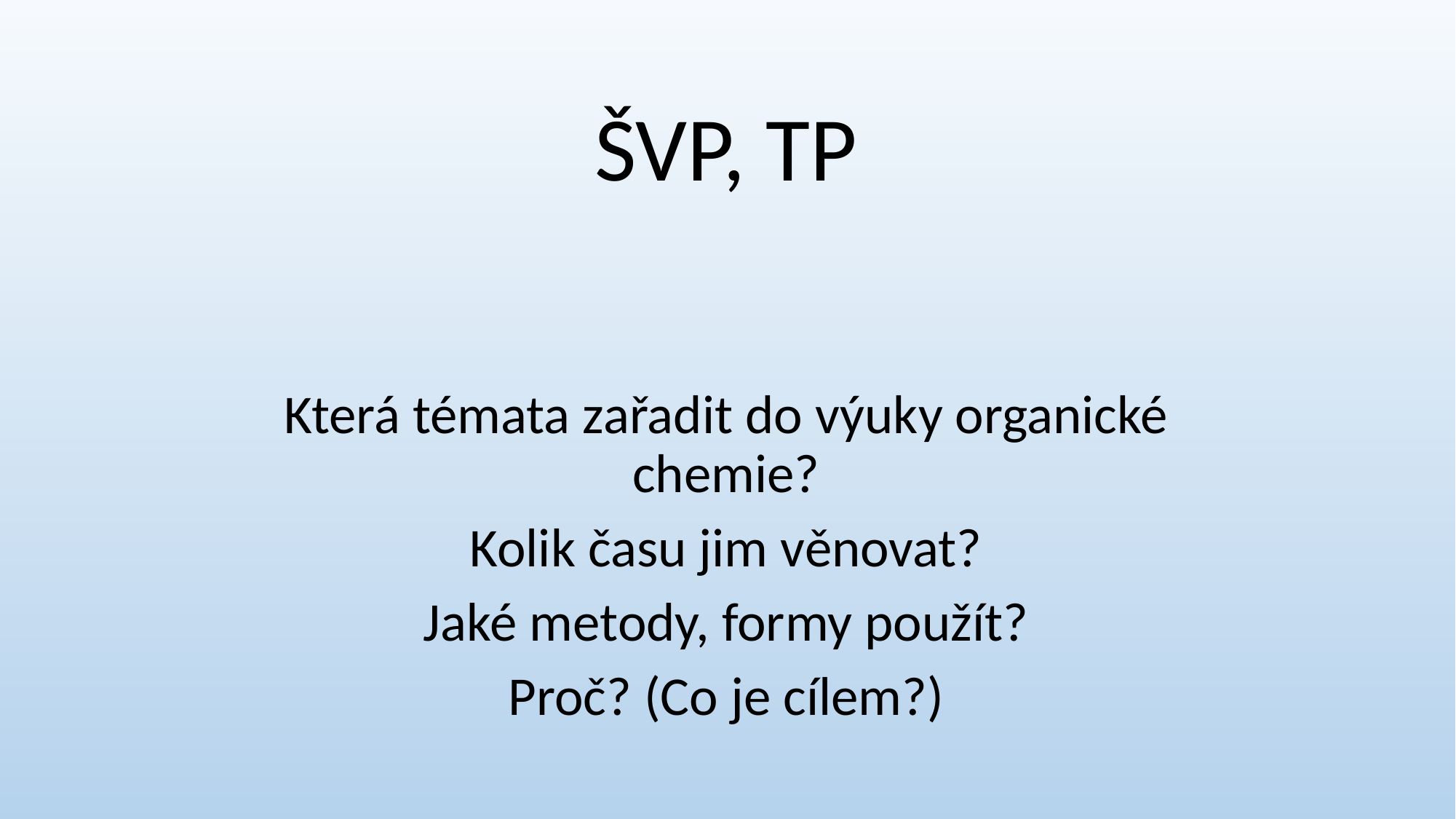

# ŠVP, TP

Která témata zařadit do výuky organické chemie?
Kolik času jim věnovat?
Jaké metody, formy použít?
Proč? (Co je cílem?)